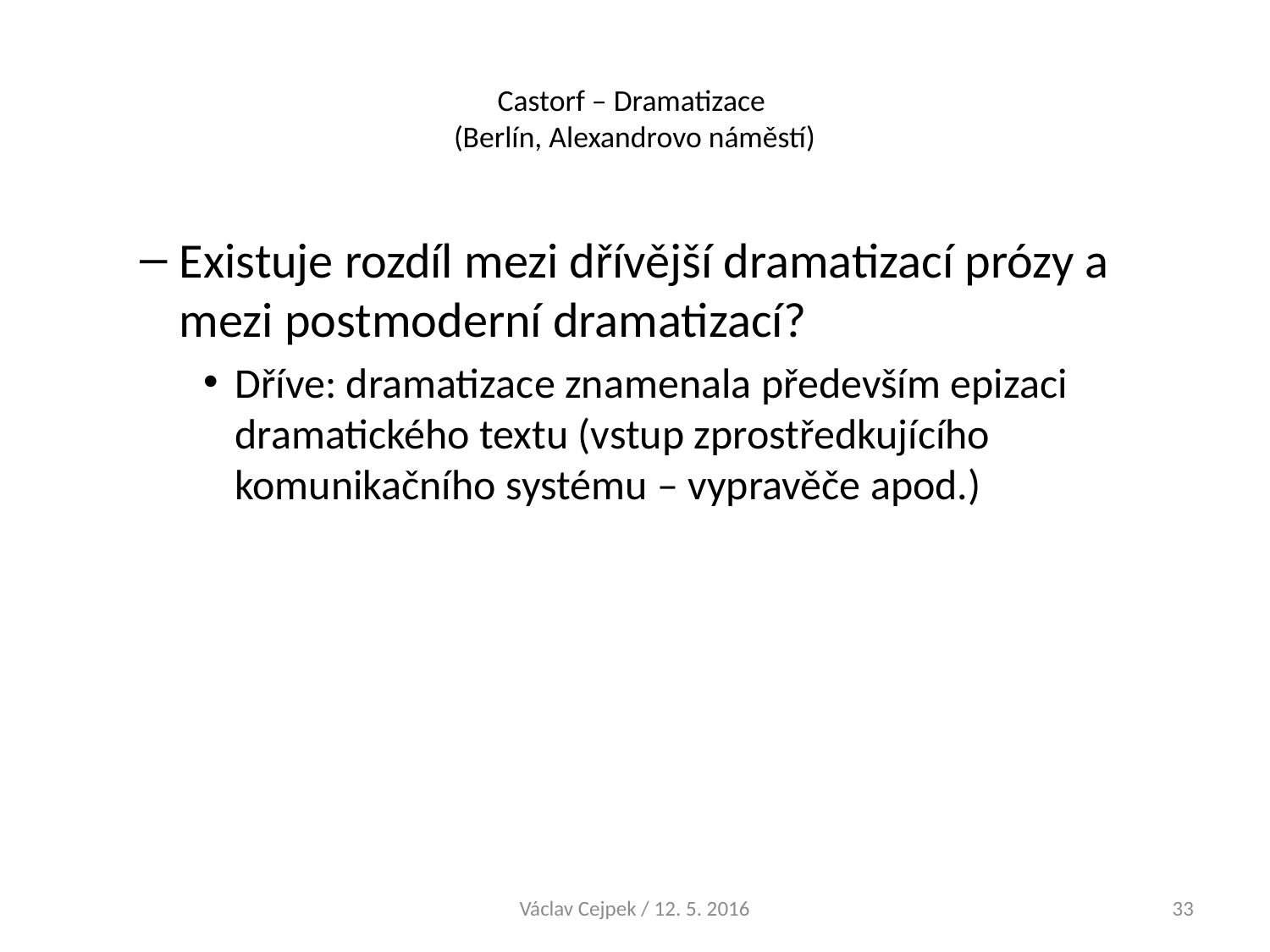

# Castorf – Dramatizace (Berlín, Alexandrovo náměstí)
Existuje rozdíl mezi dřívější dramatizací prózy a mezi postmoderní dramatizací?
Dříve: dramatizace znamenala především epizaci dramatického textu (vstup zprostředkujícího komunikačního systému – vypravěče apod.)

Václav Cejpek / 12. 5. 2016
33